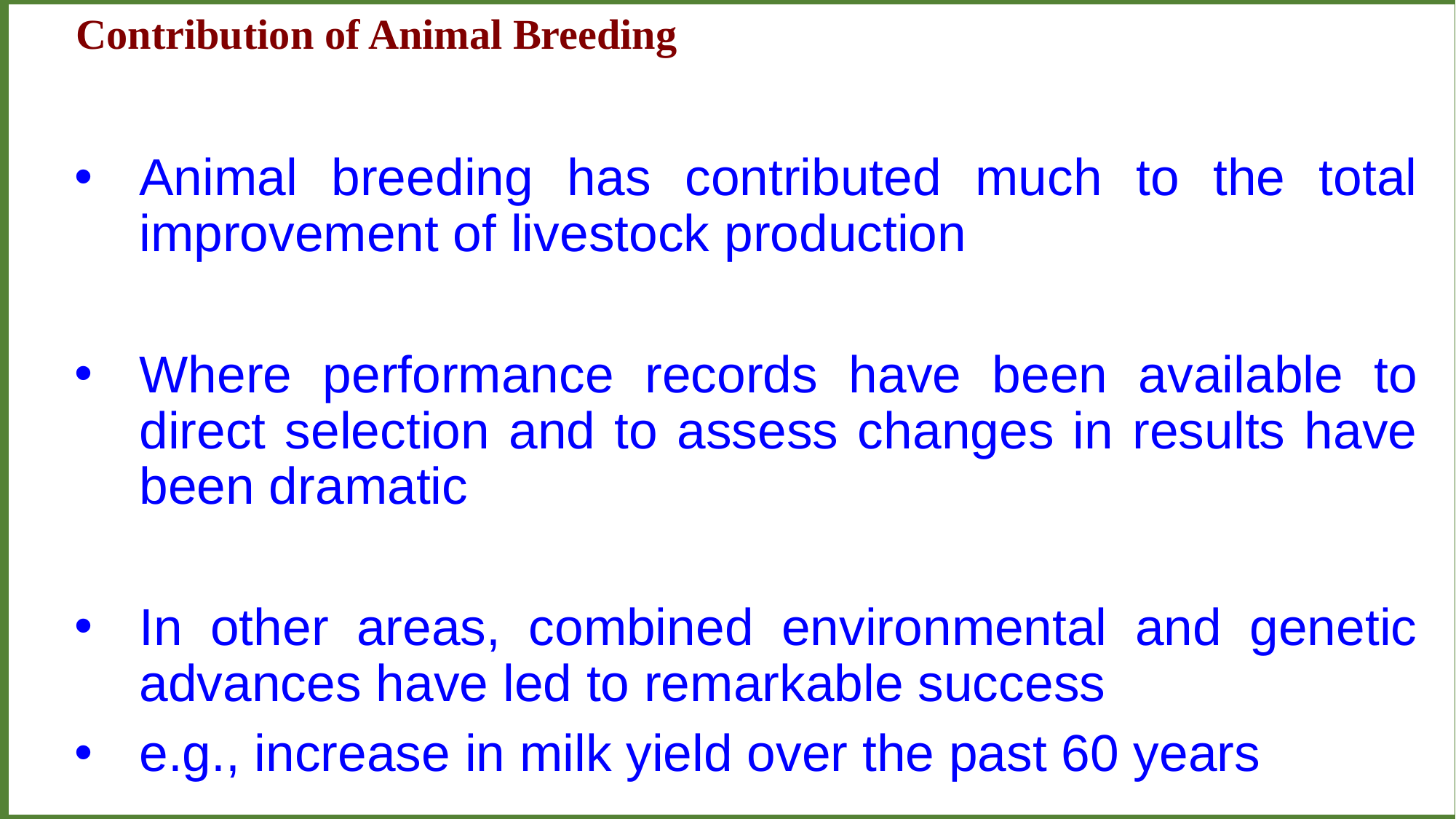

Contribution of Animal Breeding
Animal breeding has contributed much to the total improvement of livestock production

Where performance records have been available to direct selection and to assess changes in results have been dramatic

In other areas, combined environmental and genetic advances have led to remarkable success
e.g., increase in milk yield over the past 60 years